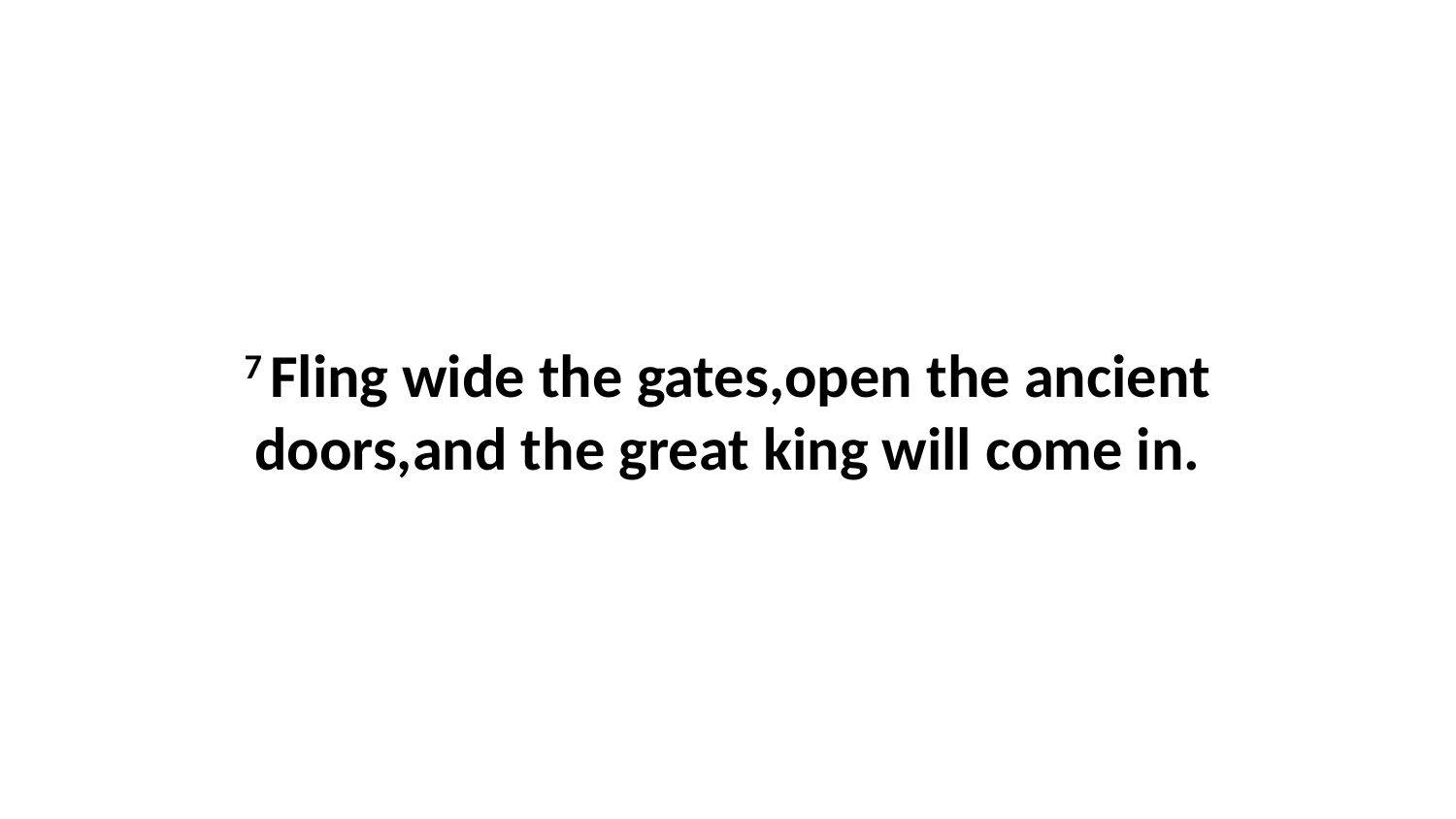

7 Fling wide the gates,open the ancient doors,and the great king will come in.